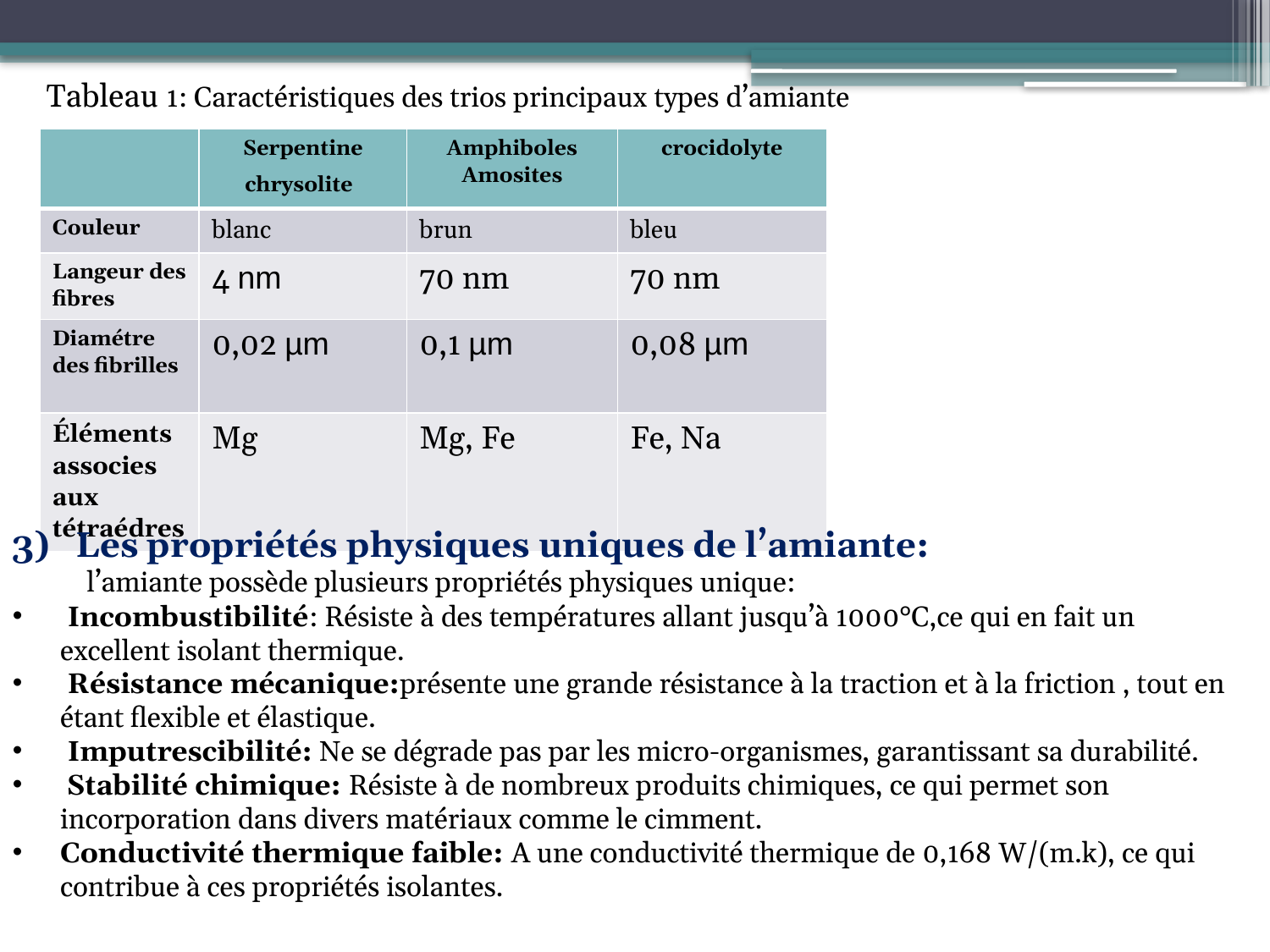

Tableau 1: Caractéristiques des trios principaux types d’amiante
|  | Serpentine chrysolite | Amphiboles Amosites | crocidolyte |
| --- | --- | --- | --- |
| Couleur | blanc | brun | bleu |
| Langeur des fibres | 4 nm | 70 nm | 70 nm |
| Diamétre des fibrilles | 0,02 µm | 0,1 µm | 0,08 µm |
| Éléments associes aux tétraédres | Mg | Mg, Fe | Fe, Na |
Les propriétés physiques uniques de l’amiante:
           l’amiante possède plusieurs propriétés physiques unique:
 Incombustibilité: Résiste à des températures allant jusqu’à 1000°C,ce qui en fait un    excellent isolant thermique.
 Résistance mécanique:présente une grande résistance à la traction et à la friction , tout en étant flexible et élastique.
 Imputrescibilité: Ne se dégrade pas par les micro-organismes, garantissant sa durabilité.
 Stabilité chimique: Résiste à de nombreux produits chimiques, ce qui permet son incorporation dans divers matériaux comme le cimment.
Conductivité thermique faible: A une conductivité thermique de 0,168 W/(m.k), ce qui contribue à ces propriétés isolantes.